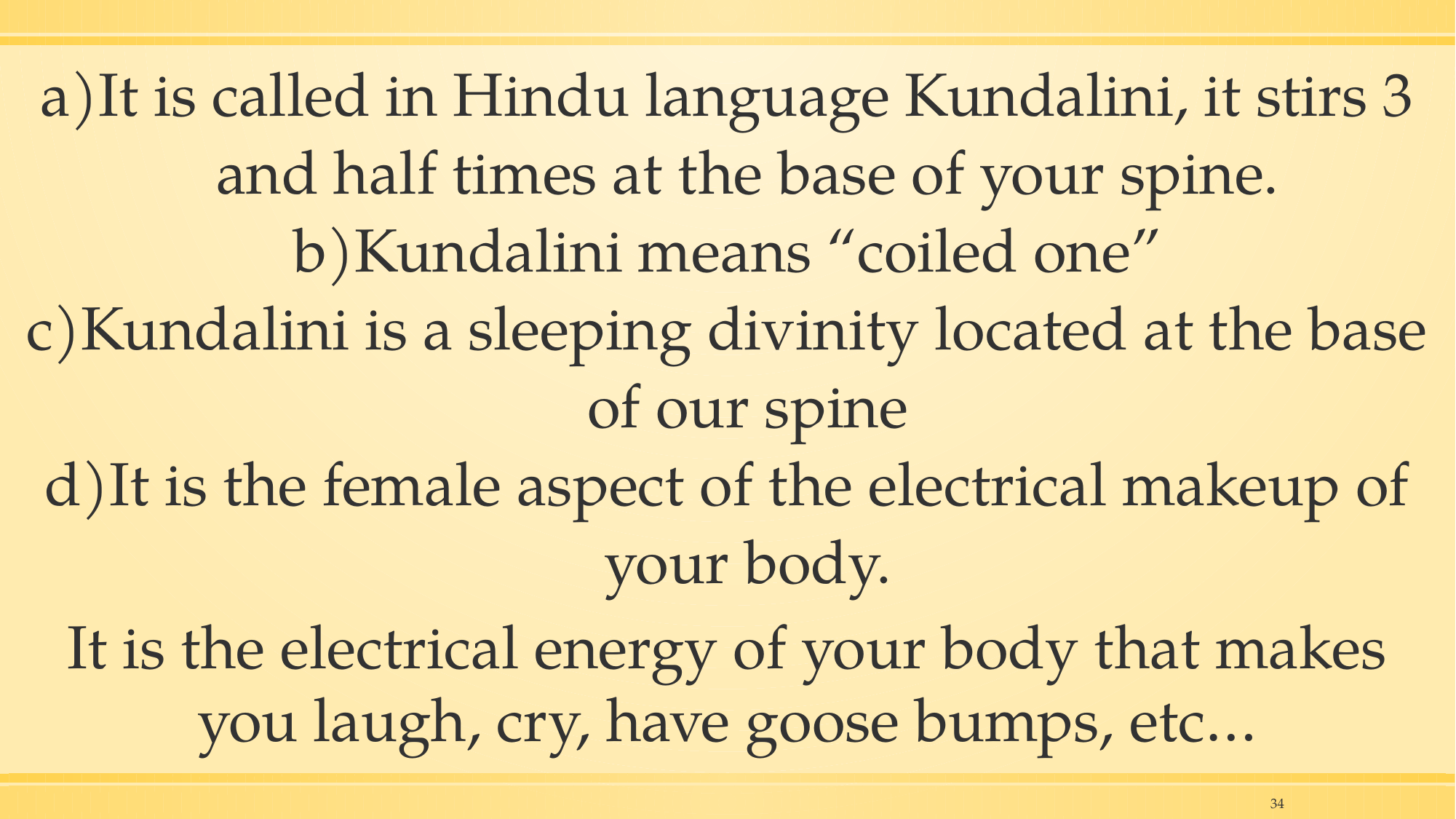

It is called in Hindu language Kundalini, it stirs 3 and half times at the base of your spine.
Kundalini means “coiled one”
Kundalini is a sleeping divinity located at the base of our spine
It is the female aspect of the electrical makeup of your body.
It is the electrical energy of your body that makes you laugh, cry, have goose bumps, etc…
34